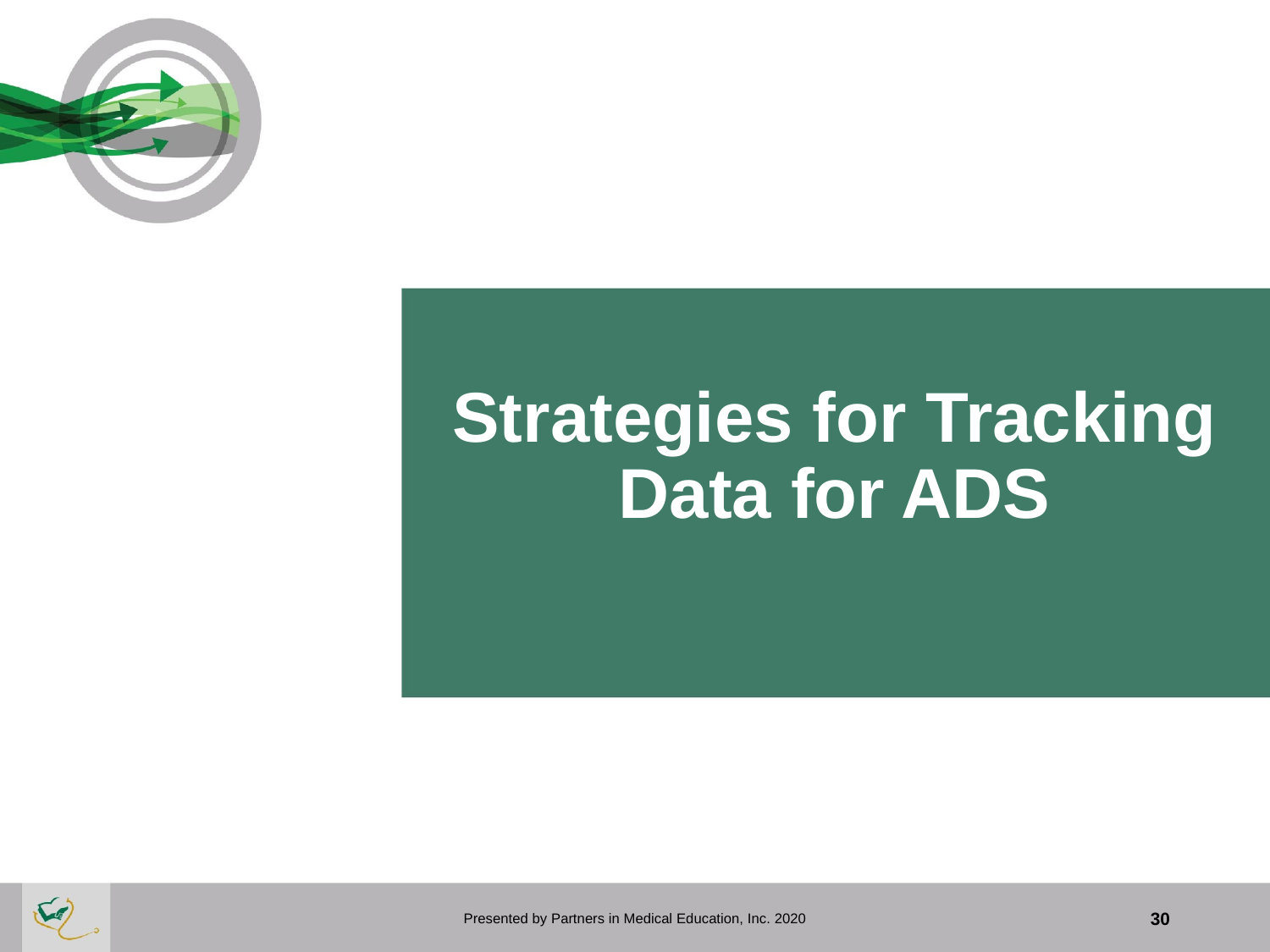

# Strategies for Tracking Data for ADS

Presented by Partners in Medical Education, Inc. 2020
30